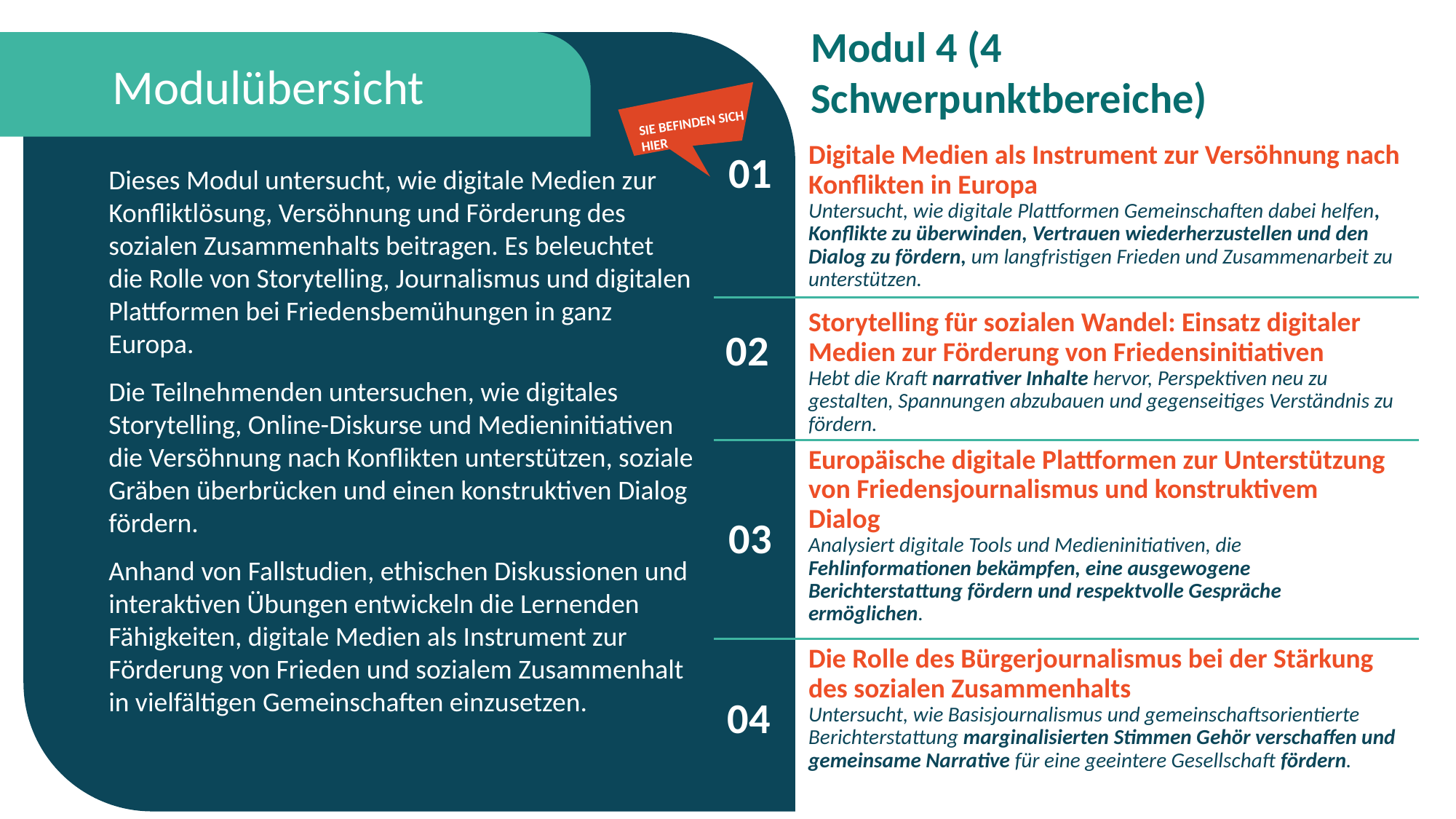

Modul 4 (4 Schwerpunktbereiche)
Modulübersicht

SIE BEFINDEN SICH HIER
01
Dieses Modul untersucht, wie digitale Medien zur Konfliktlösung, Versöhnung und Förderung des sozialen Zusammenhalts beitragen. Es beleuchtet die Rolle von Storytelling, Journalismus und digitalen Plattformen bei Friedensbemühungen in ganz Europa.
Die Teilnehmenden untersuchen, wie digitales Storytelling, Online-Diskurse und Medieninitiativen die Versöhnung nach Konflikten unterstützen, soziale Gräben überbrücken und einen konstruktiven Dialog fördern.
Anhand von Fallstudien, ethischen Diskussionen und interaktiven Übungen entwickeln die Lernenden Fähigkeiten, digitale Medien als Instrument zur Förderung von Frieden und sozialem Zusammenhalt in vielfältigen Gemeinschaften einzusetzen.
Digitale Medien als Instrument zur Versöhnung nach Konflikten in Europa
Untersucht, wie digitale Plattformen Gemeinschaften dabei helfen, Konflikte zu überwinden, Vertrauen wiederherzustellen und den Dialog zu fördern, um langfristigen Frieden und Zusammenarbeit zu unterstützen.
02
Storytelling für sozialen Wandel: Einsatz digitaler Medien zur Förderung von Friedensinitiativen
Hebt die Kraft narrativer Inhalte hervor, Perspektiven neu zu gestalten, Spannungen abzubauen und gegenseitiges Verständnis zu fördern.
Europäische digitale Plattformen zur Unterstützung von Friedensjournalismus und konstruktivem Dialog
Analysiert digitale Tools und Medieninitiativen, die Fehlinformationen bekämpfen, eine ausgewogene Berichterstattung fördern und respektvolle Gespräche ermöglichen.
03
Die Rolle des Bürgerjournalismus bei der Stärkung des sozialen Zusammenhalts
Untersucht, wie Basisjournalismus und gemeinschaftsorientierte Berichterstattung marginalisierten Stimmen Gehör verschaffen und gemeinsame Narrative für eine geeintere Gesellschaft fördern.
04